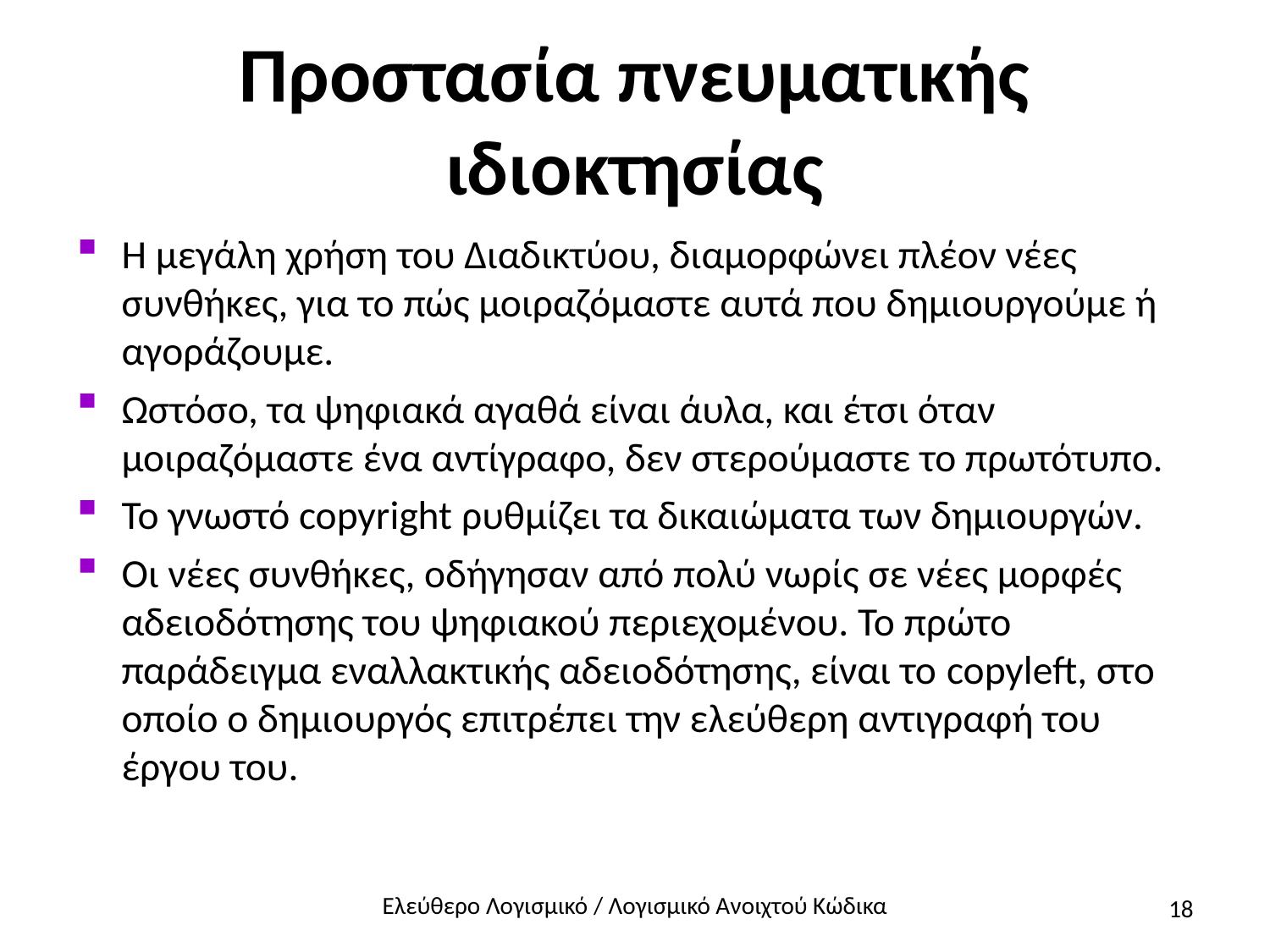

# Προστασία πνευματικής ιδιοκτησίας
Η μεγάλη χρήση του Διαδικτύου, διαμορφώνει πλέον νέες συνθήκες, για το πώς μοιραζόμαστε αυτά που δημιουργούμε ή αγοράζουμε.
Ωστόσο, τα ψηφιακά αγαθά είναι άυλα, και έτσι όταν μοιραζόμαστε ένα αντίγραφο, δεν στερούμαστε το πρωτότυπο.
Το γνωστό copyright ρυθμίζει τα δικαιώματα των δημιουργών.
Οι νέες συνθήκες, οδήγησαν από πολύ νωρίς σε νέες μορφές αδειοδότησης του ψηφιακού περιεχομένου. Το πρώτο παράδειγμα εναλλακτικής αδειοδότησης, είναι το copyleft, στο οποίο ο δημιουργός επιτρέπει την ελεύθερη αντιγραφή του έργου του.
18
Ελεύθερο Λογισμικό / Λογισμικό Ανοιχτού Κώδικα